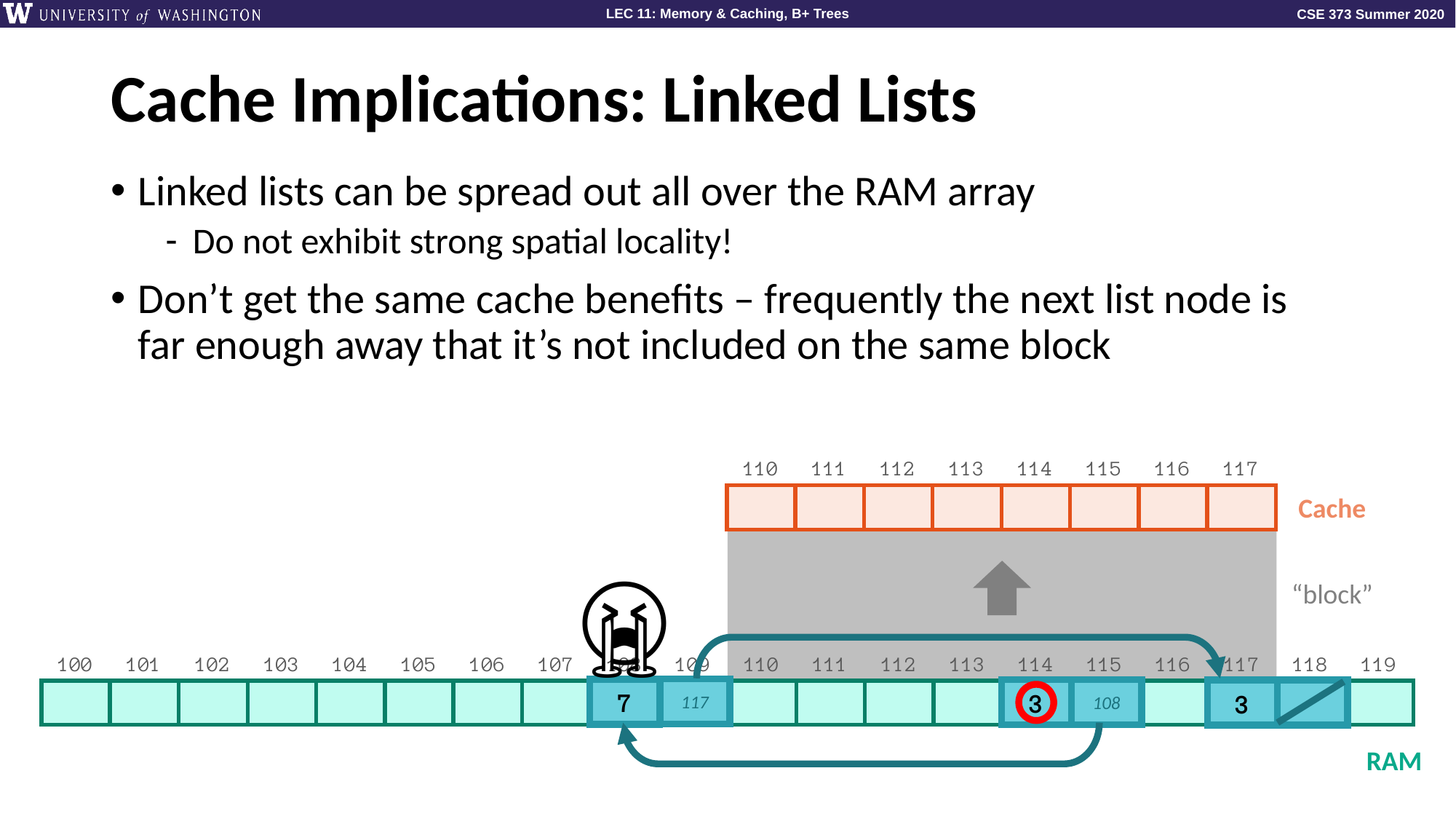

# Cache Implications: Linked Lists
Linked lists can be spread out all over the RAM array
Do not exhibit strong spatial locality!
Don’t get the same cache benefits – frequently the next list node is far enough away that it’s not included on the same block

| 110 | 111 | 112 | 113 | 114 | 115 | 116 | 117 |
| --- | --- | --- | --- | --- | --- | --- | --- |
|  |  |  |  |  |  |  |  |
Cache

😭

“block”
| 100 | 101 | 102 | 103 | 104 | 105 | 106 | 107 | 108 | 109 | 110 | 111 | 112 | 113 | 114 | 115 | 116 | 117 | 118 | 119 |
| --- | --- | --- | --- | --- | --- | --- | --- | --- | --- | --- | --- | --- | --- | --- | --- | --- | --- | --- | --- |
|  |  |  |  |  |  |  |  |  |  |  |  |  |  |  |  |  |  |  |  |
117
7
3
108
3

RAM